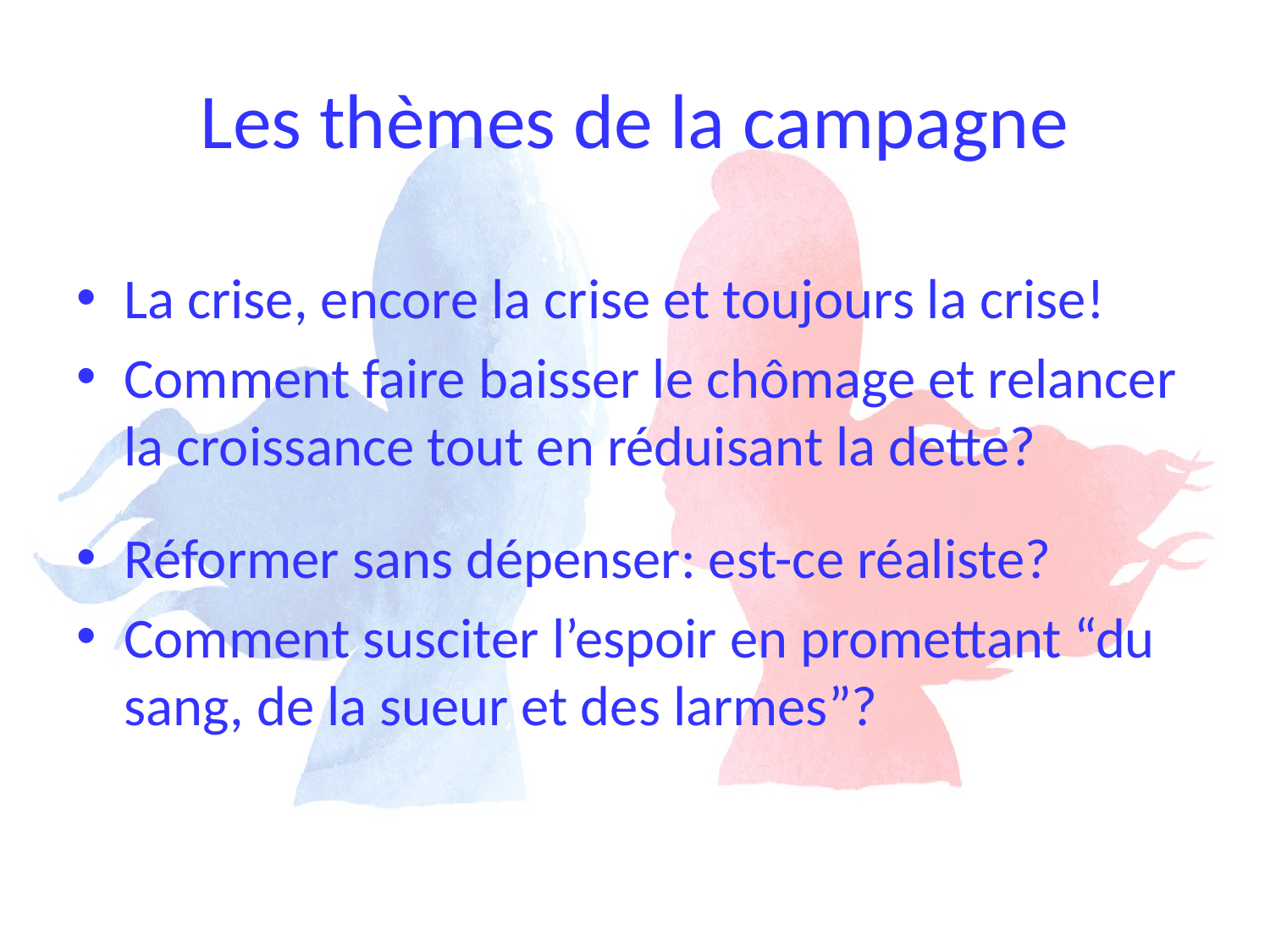

# Les thèmes de la campagne
La crise, encore la crise et toujours la crise!
Comment faire baisser le chômage et relancer la croissance tout en réduisant la dette?
Réformer sans dépenser: est-ce réaliste?
Comment susciter l’espoir en promettant “du sang, de la sueur et des larmes”?